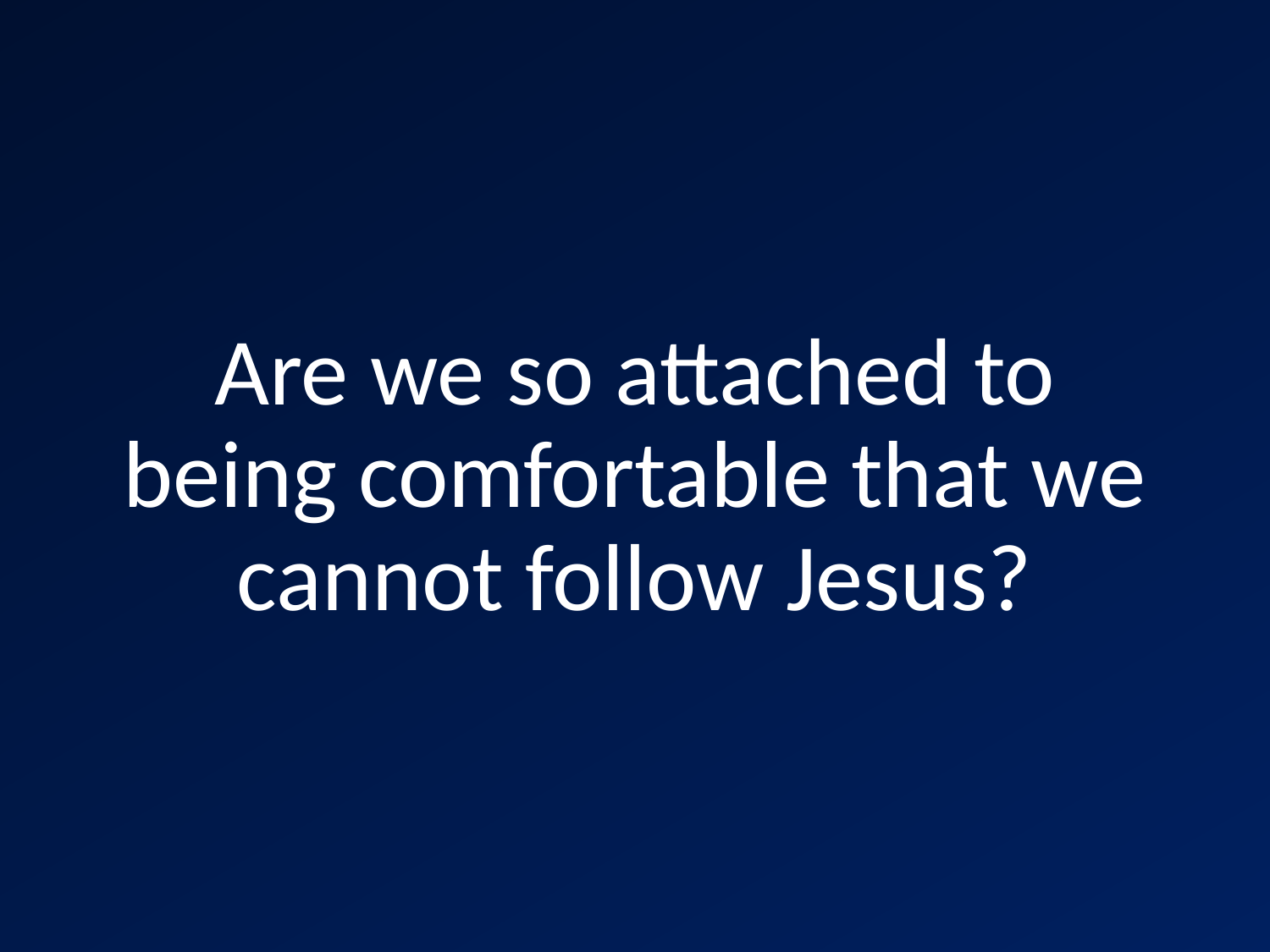

# Are we so attached to being comfortable that we cannot follow Jesus?